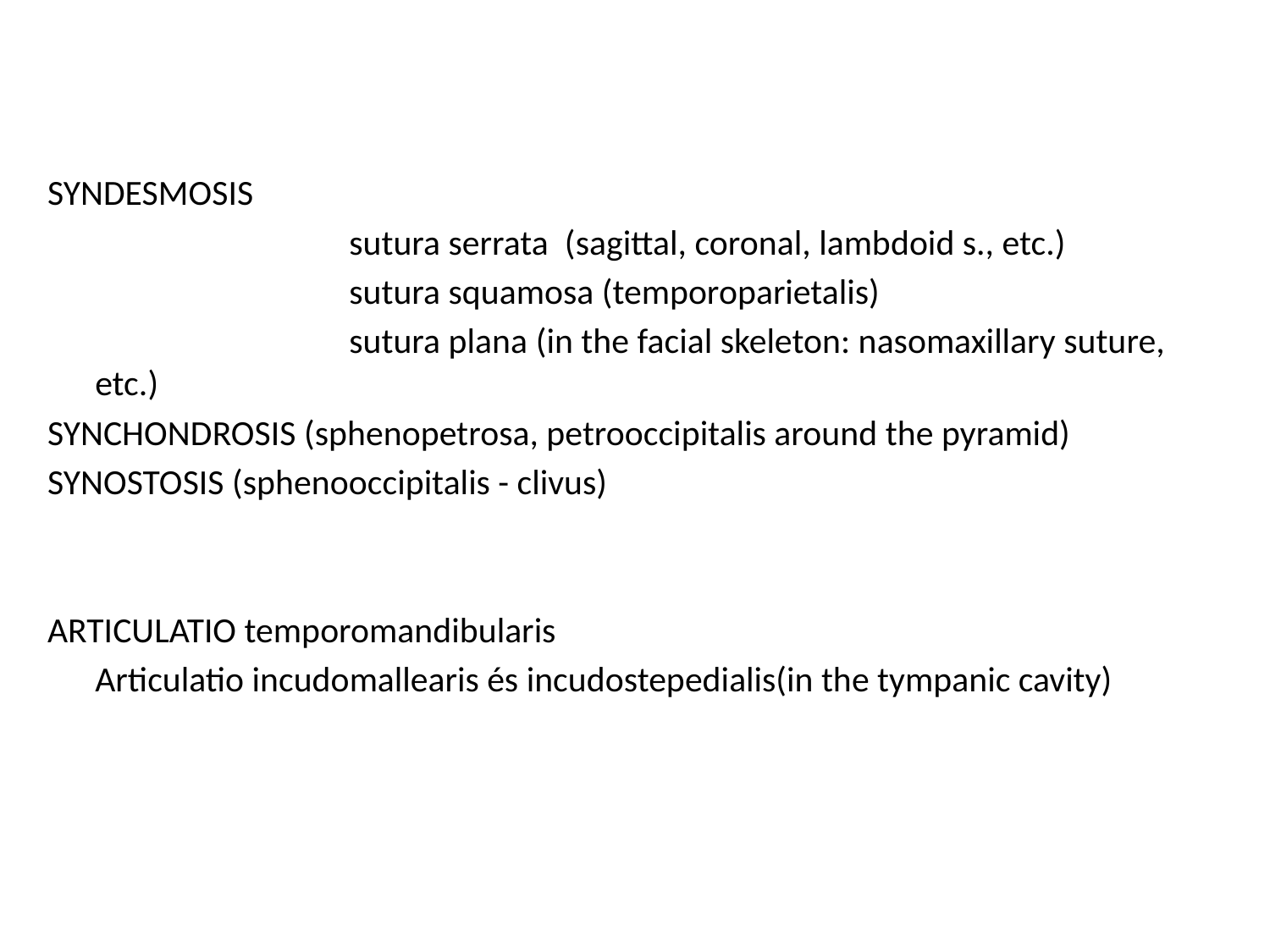

SYNDESMOSIS
			sutura serrata  (sagittal, coronal, lambdoid s., etc.)
			sutura squamosa (temporoparietalis)
			sutura plana (in the facial skeleton: nasomaxillary suture, etc.)
SYNCHONDROSIS (sphenopetrosa, petrooccipitalis around the pyramid)
SYNOSTOSIS (sphenooccipitalis - clivus)

ARTICULATIO temporomandibularis
	Articulatio incudomallearis és incudostepedialis(in the tympanic cavity)